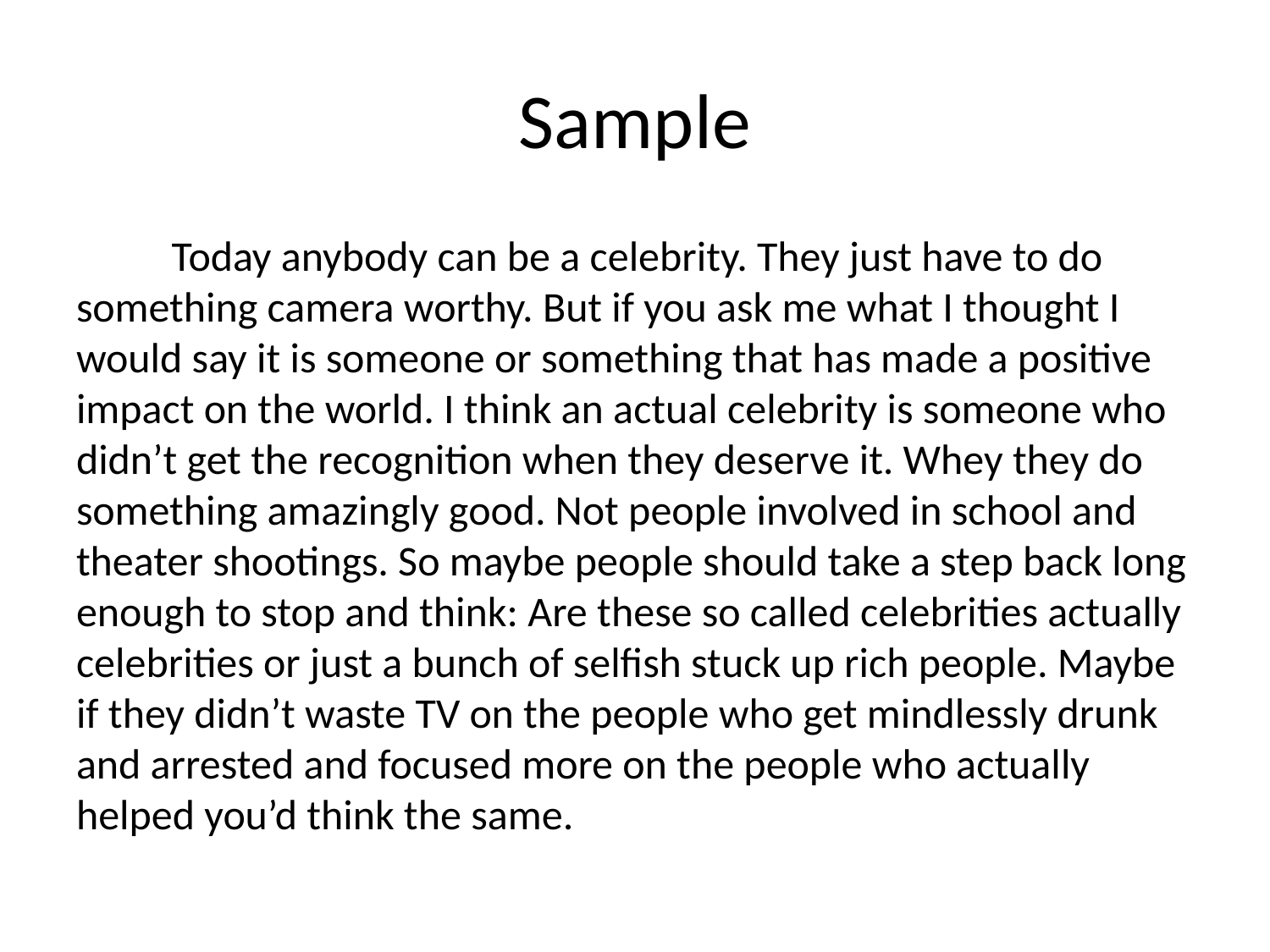

# Sample
	Today anybody can be a celebrity. They just have to do something camera worthy. But if you ask me what I thought I would say it is someone or something that has made a positive impact on the world. I think an actual celebrity is someone who didn’t get the recognition when they deserve it. Whey they do something amazingly good. Not people involved in school and theater shootings. So maybe people should take a step back long enough to stop and think: Are these so called celebrities actually celebrities or just a bunch of selfish stuck up rich people. Maybe if they didn’t waste TV on the people who get mindlessly drunk and arrested and focused more on the people who actually helped you’d think the same.